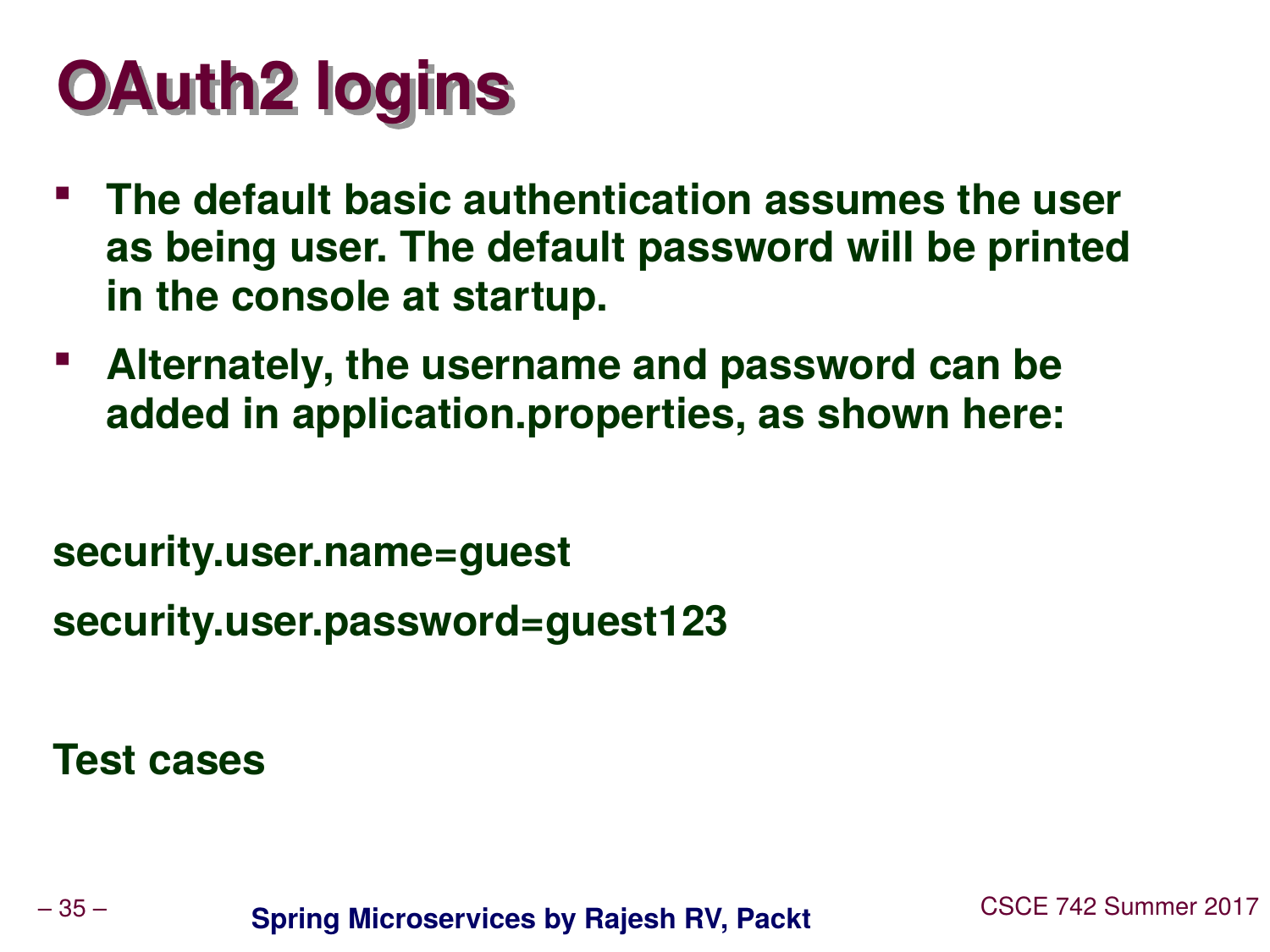

# OAuth2 logins
The default basic authentication assumes the user as being user. The default password will be printed in the console at startup.
Alternately, the username and password can be added in application.properties, as shown here:

security.user.name=guest
security.user.password=guest123

Test cases